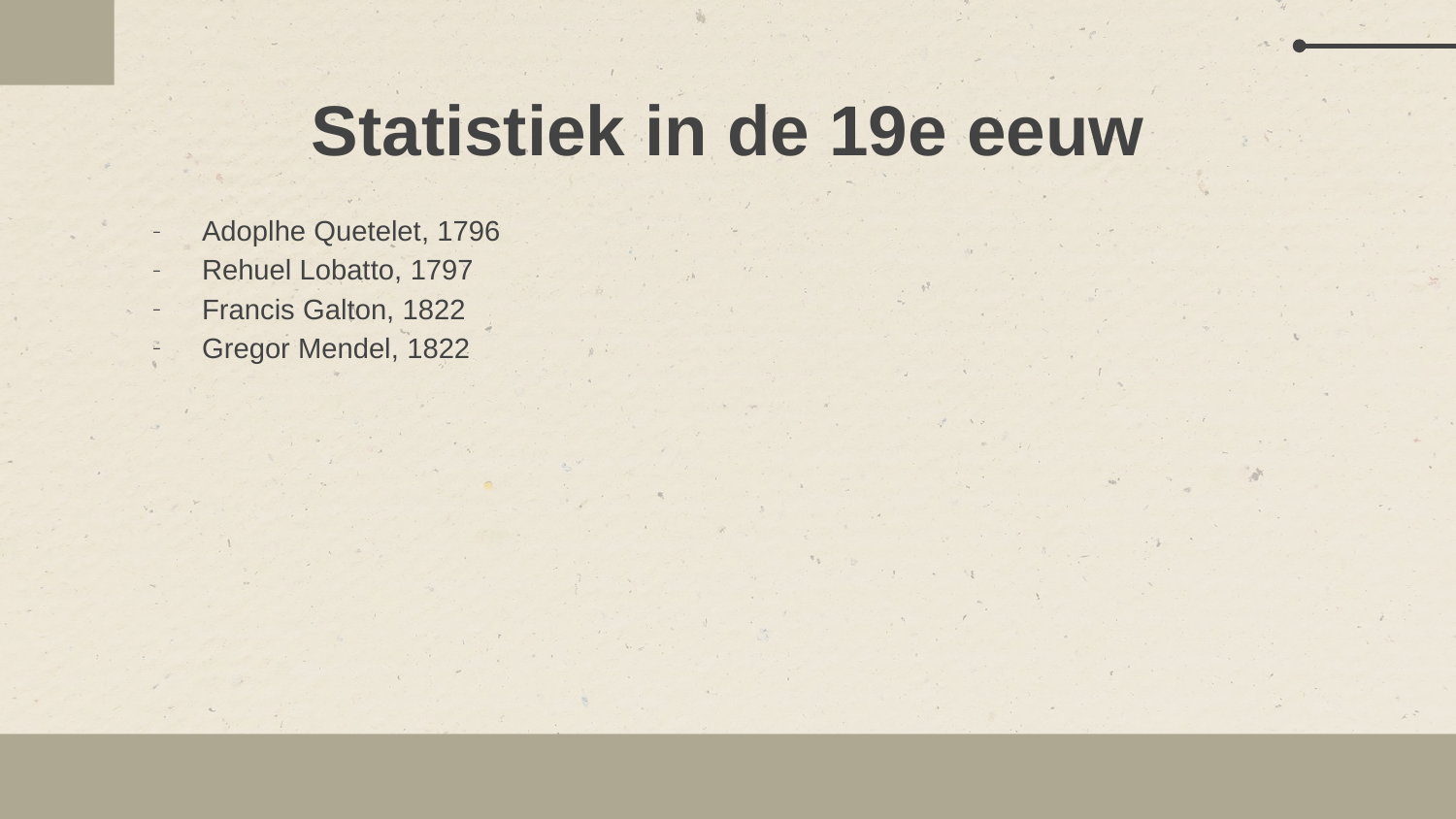

# Statistiek in de 19e eeuw
Adoplhe Quetelet, 1796
Rehuel Lobatto, 1797
Francis Galton, 1822
Gregor Mendel, 1822